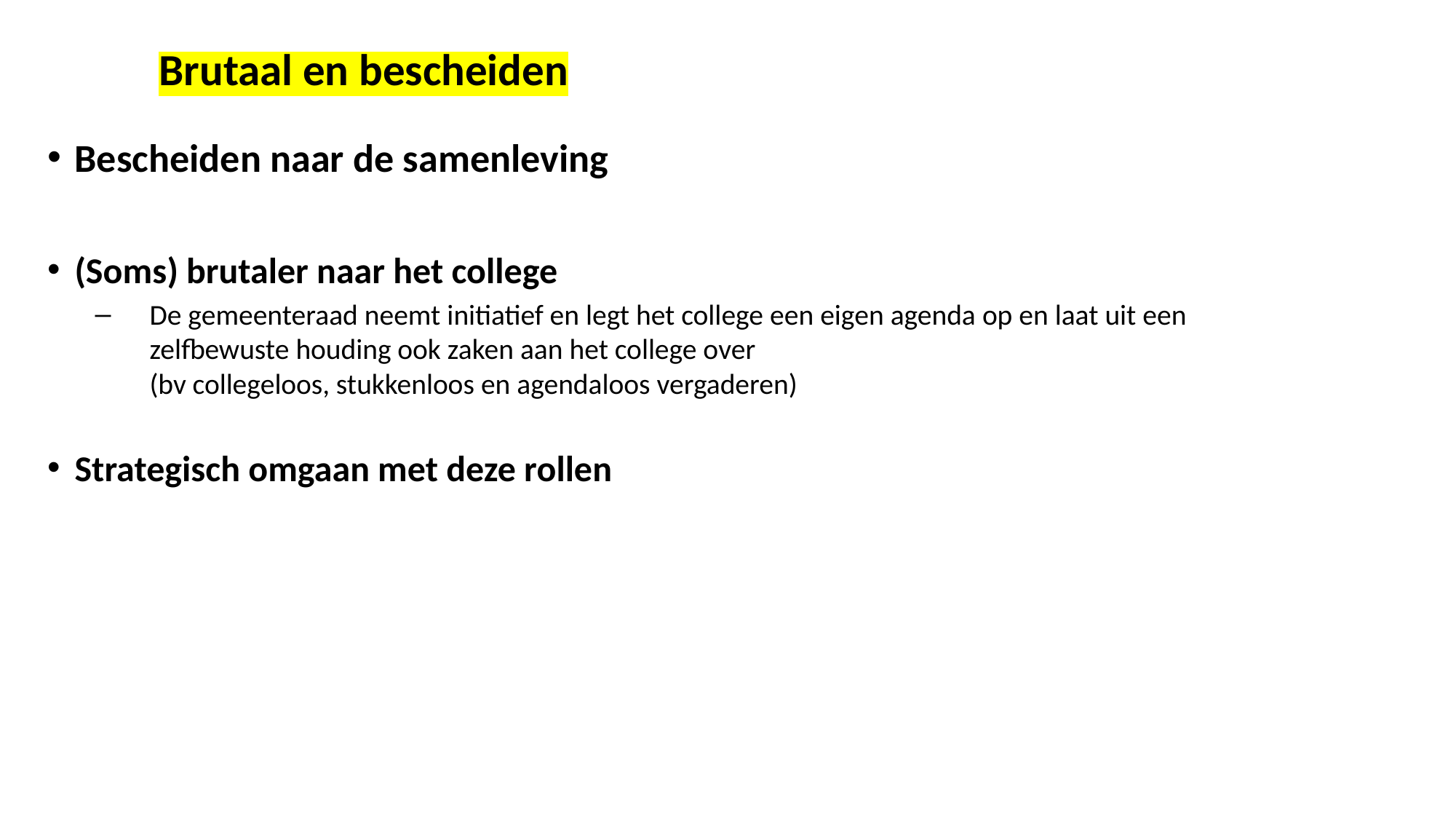

# Brutaal en bescheiden
Bescheiden naar de samenleving

(Soms) brutaler naar het college
De gemeenteraad neemt initiatief en legt het college een eigen agenda op en laat uit een zelfbewuste houding ook zaken aan het college over
(bv collegeloos, stukkenloos en agendaloos vergaderen)

Strategisch omgaan met deze rollen